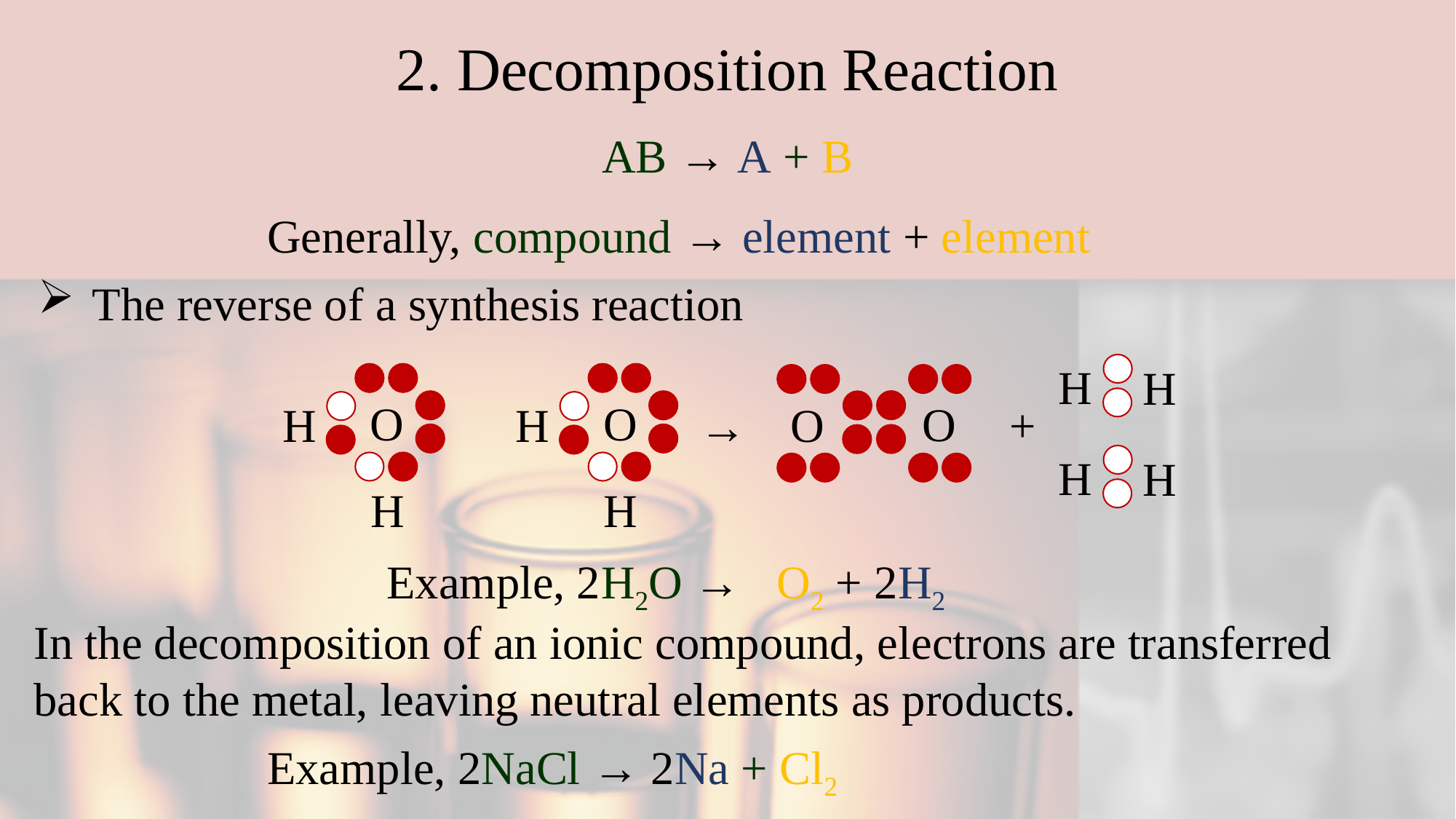

# 2. Decomposition Reaction
AB → A + B
Generally, compound → element + element
The reverse of a synthesis reaction
H
H

O
O
O
O
+
H
H

→

H
H

H
H

2
2
Example,   H2O →   O2 +   H2
In the decomposition of an ionic compound, electrons are transferred back to the metal, leaving neutral elements as products.
Example, 2NaCl → 2Na + Cl2